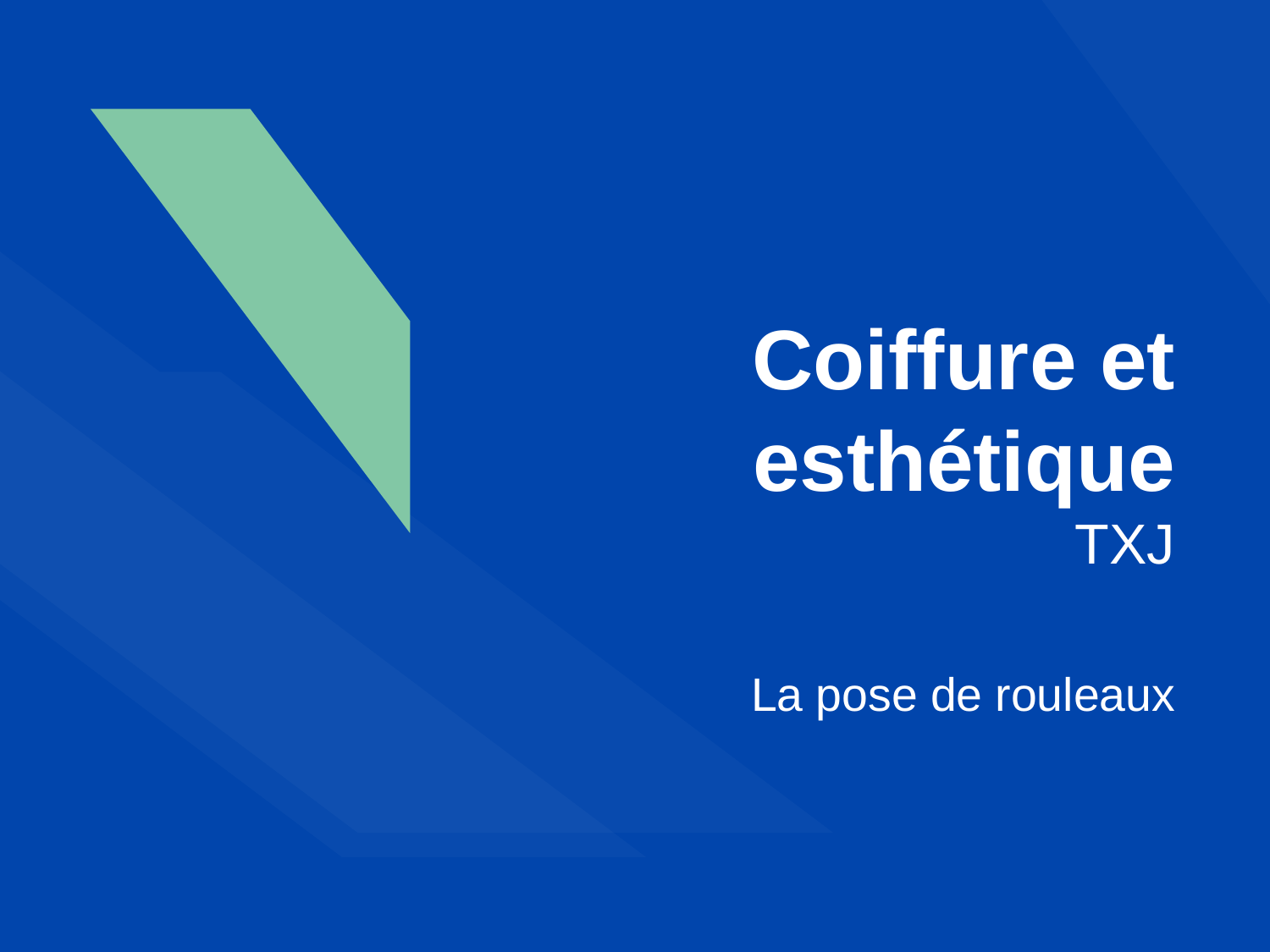

# Coiffure et esthétique TXJ
La pose de rouleaux